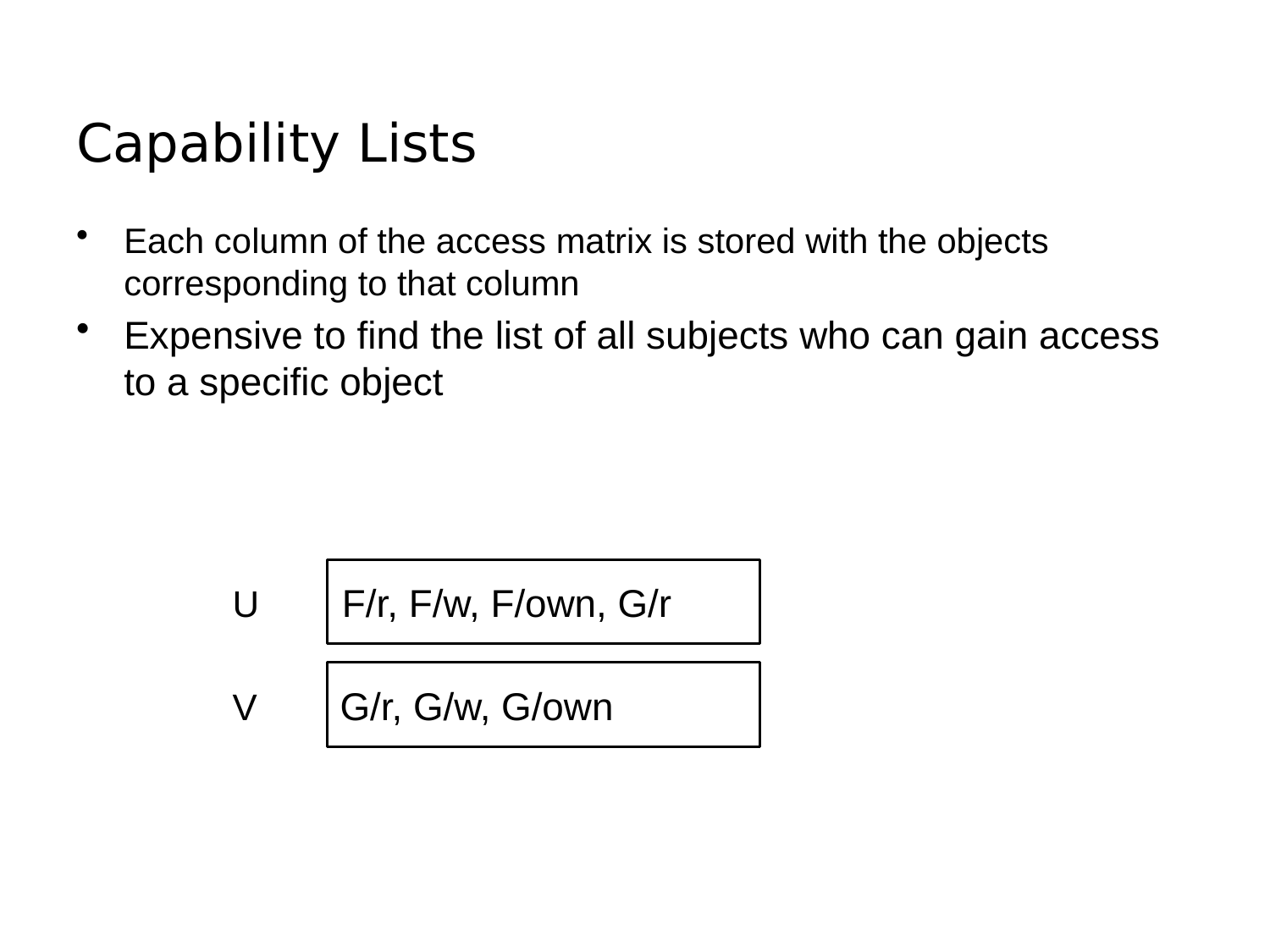

# Capability Lists
Each column of the access matrix is stored with the objects corresponding to that column
Expensive to find the list of all subjects who can gain access to a specific object

  U        F/r, F/w, F/own, G/r

  V        G/r, G/w, G/own